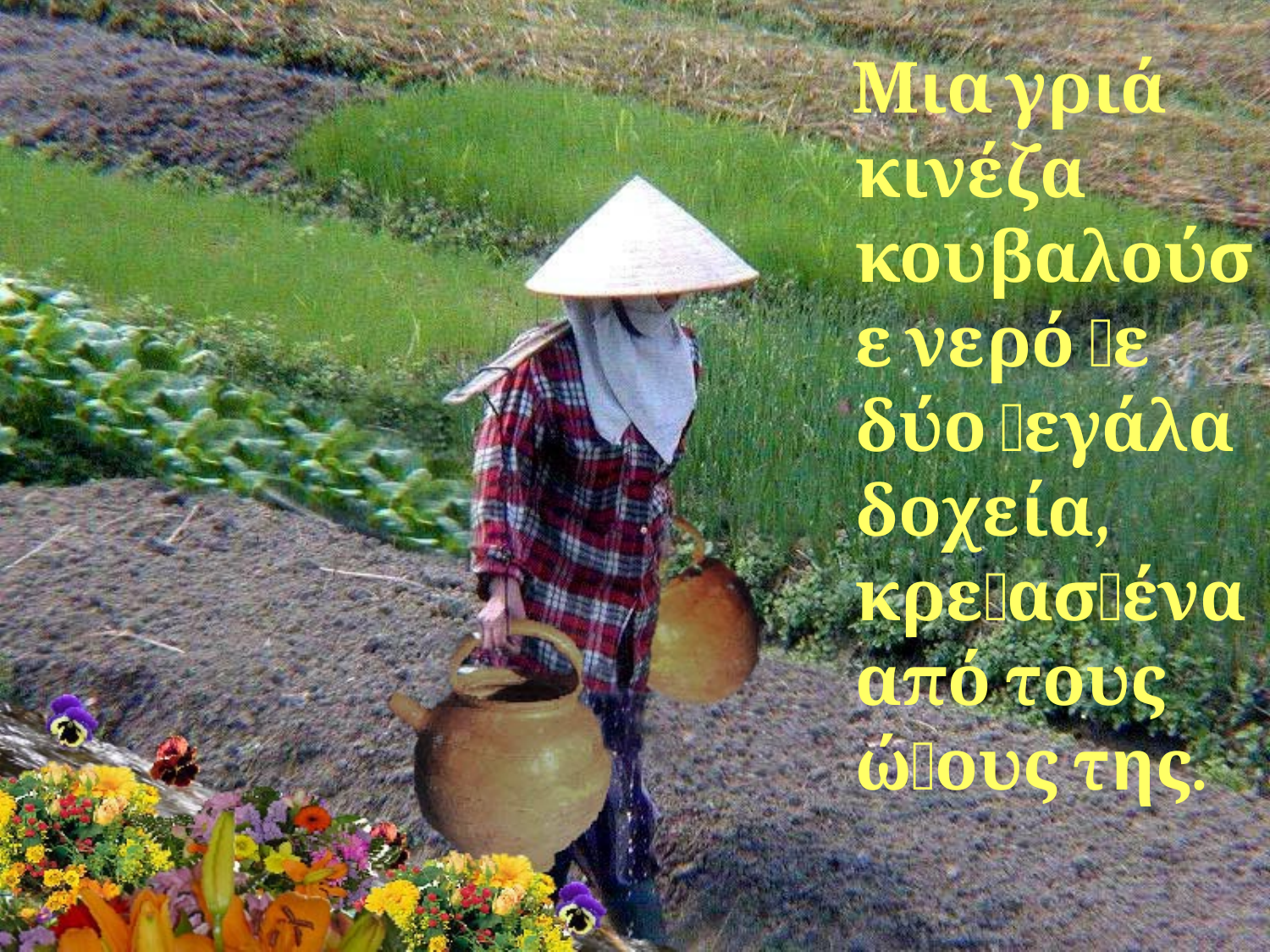

Μια γριά κινέζα κουβαλούσε νερό με δύο μεγάλα δοχεία, κρεμασμένα από τους ώμους της.